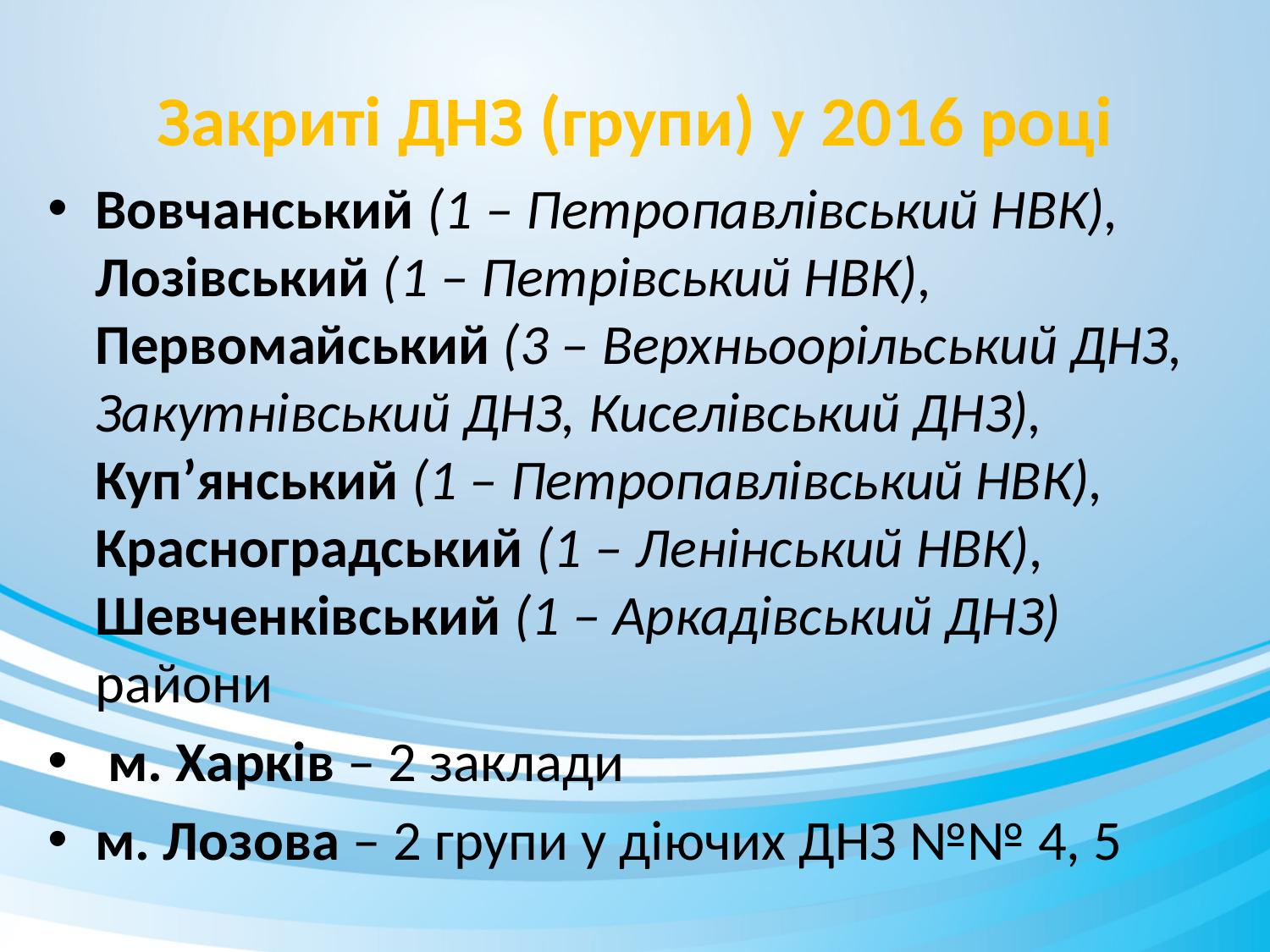

# Закриті ДНЗ (групи) у 2016 році
Вовчанський (1 – Петропавлівський НВК), Лозівський (1 – Петрівський НВК), Первомайський (3 – Верхньоорільський ДНЗ, Закутнівський ДНЗ, Киселівський ДНЗ), Куп’янський (1 – Петропавлівський НВК), Красноградський (1 – Ленінський НВК), Шевченківський (1 – Аркадівський ДНЗ) райони
 м. Харків – 2 заклади
м. Лозова – 2 групи у діючих ДНЗ №№ 4, 5